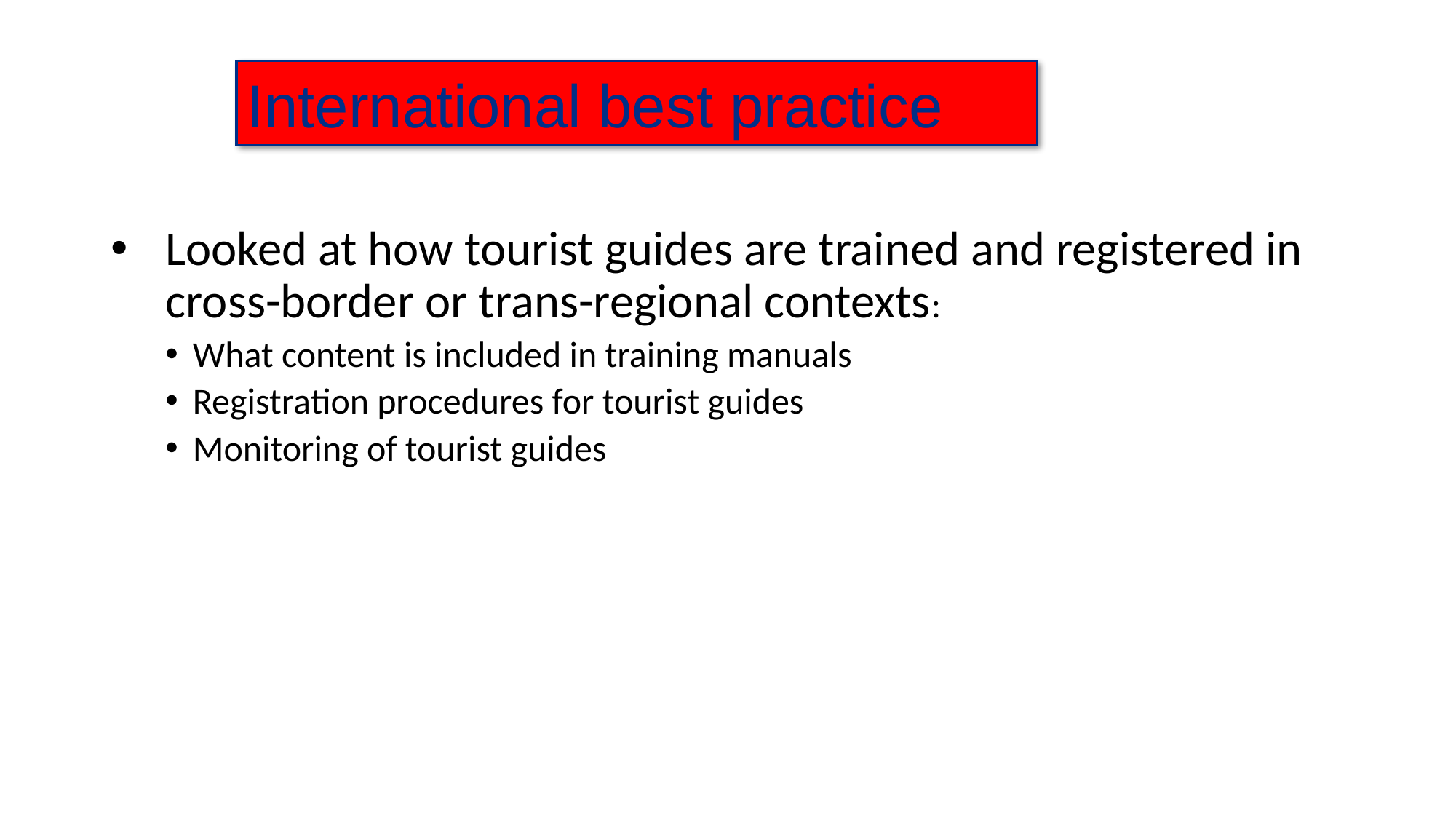

International best practice
Looked at how tourist guides are trained and registered in cross-border or trans-regional contexts:
What content is included in training manuals
Registration procedures for tourist guides
Monitoring of tourist guides